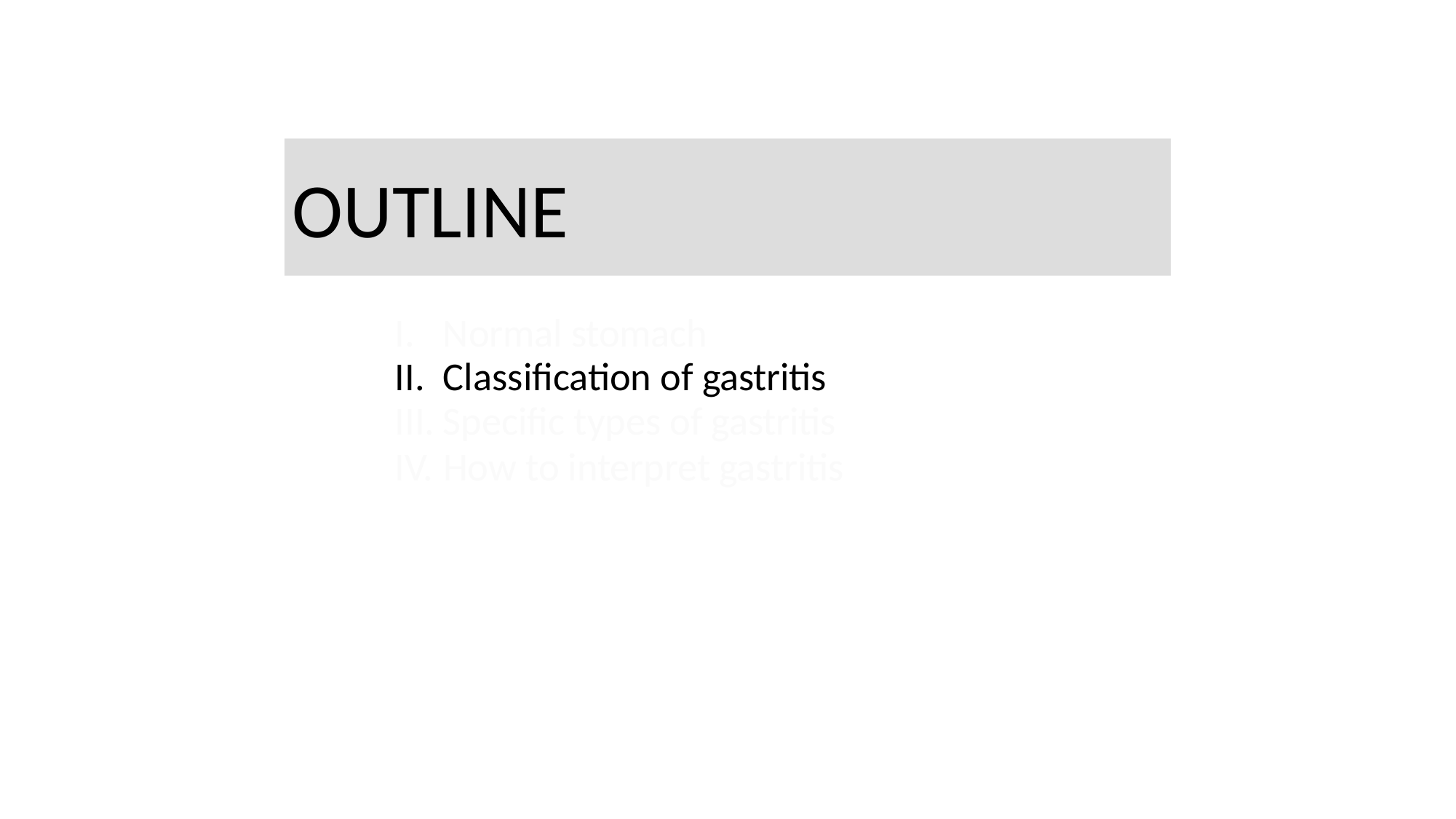

# OUTLINE
Normal stomach
Classification of gastritis
Specific types of gastritis
How to interpret gastritis